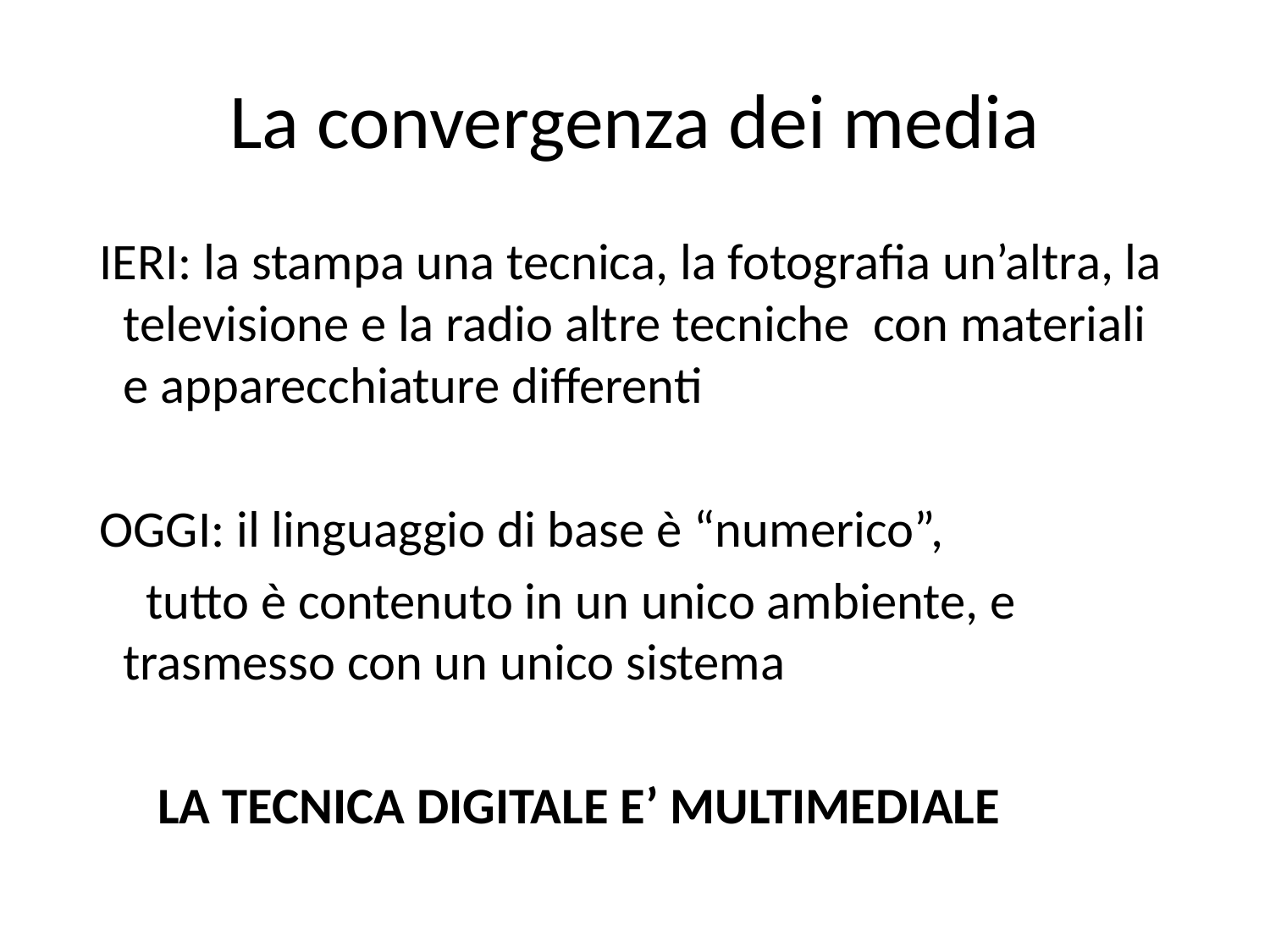

# La convergenza dei media
  IERI: la stampa una tecnica, la fotografia un’altra, la televisione e la radio altre tecniche  con materiali  		e apparecchiature differenti

  OGGI: il linguaggio di base è “numerico”,
      tutto è contenuto in un unico ambiente, e   	trasmesso con un unico sistema

       LA TECNICA DIGITALE E’ MULTIMEDIALE